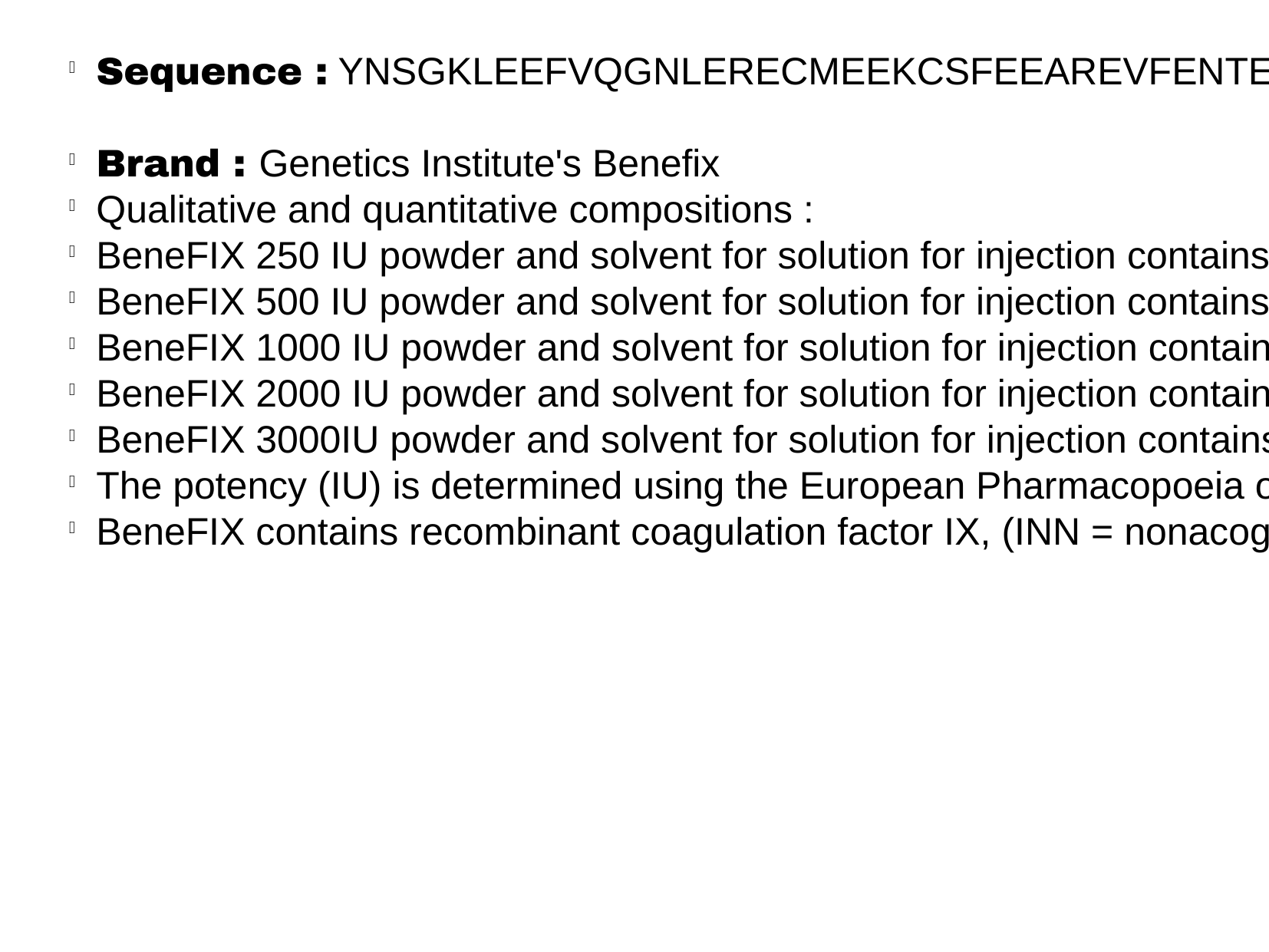

Sequence : YNSGKLEEFVQGNLERECMEEKCSFEEAREVFENTERTTEFWKQYVDGDQCESNPCLNGGSCKDDINSYECWCPFGFEGKNCELDVTCNIKNGRCEQFCKNSADNKVVCSCTEGYRLAENQKSCEPAVPFPCGRVSVSQTSKLTRAEAVFPDVDYVNSTEAETILDNITQSTQSFNDFTRVVGGEDAKPGQFPWQVVLNGKVDAFCGGSIVNEKWIVTAAHCVETGVKITVVAGEHNIEETEHTEQKRNVIRIIPHHNYNAAINKYNHDIALLELDEPLVLNSYVTPICIADKEYTNIFLKFGSGYVSGWGRVFHKGRSALVLQYLRVPLVDRATCLRSTKFTIYNNMFCAGFHEGGRDSCQGDSGGPHVTEVEGTSFLTGIISWGEECAMKGKYGIYTKVSRYVNWIKEKTKLT

Brand : Genetics Institute's Benefix
Qualitative and quantitative compositions :
BeneFIX 250 IU powder and solvent for solution for injection contains nominally 250 IU nonacog alfa (recombinant coagulation factor IX). After reconstitution with the accompanying 5 ml (0.234%) sodium chloride solution for injection, each ml of the solution contains approximately 50 IU nonacog alfa.
BeneFIX 500 IU powder and solvent for solution for injection contains nominally 500 IU nonacog alfa (recombinant coagulation factor IX). After reconstitution with the accompanying 5 ml (0.234%) sodium chloride solution for injection, each ml of the solution contains approximately 100 IU nonacog alfa
BeneFIX 1000 IU powder and solvent for solution for injection contains nominally 1000 IU nonacog alfa (recombinant coagulation factor IX). After reconstitution with the accompanying 5 ml (0.234%) sodium chloride solution for injection, each ml of the solution contains approximately 200 IU nonacog alfa
BeneFIX 2000 IU powder and solvent for solution for injection contains nominally 2000 IU nonacog alfa (recombinant coagulation factor IX). After reconstitution with the accompanying 5 ml (0.234%) sodium chloride solution for injection, each ml of the solution contains approximately 400 IU nonacog alfa.
BeneFIX 3000IU powder and solvent for solution for injection contains nominally 3000 IU nonacog alfa (recombinant coagulation factor IX). After reconstitution with the accompanying 5 ml (0.234%) sodium chloride solution for injection, each ml of the solution contains approximately 600 IU nonacog alfa.
The potency (IU) is determined using the European Pharmacopoeia one-stage clotting assay. The specific activity of BeneFIX is not less than 200 IU/mg protein.
BeneFIX contains recombinant coagulation factor IX, (INN = nonacog alfa). Nonacog alfa is a purified protein that has 415 amino acids in a single chain. It has a primary amino acid sequence that is comparable to the Ala148 allelic form of plasma-derived factor IX, and some post-translational modifications of the recombinant molecule are different from those of the plasma-derived molecule. Recombinant coagulation factor IX is a glycoprotein that is secreted by genetically engineered mammalian cells derived from a Chinese hamster ovary (CHO) cell line.